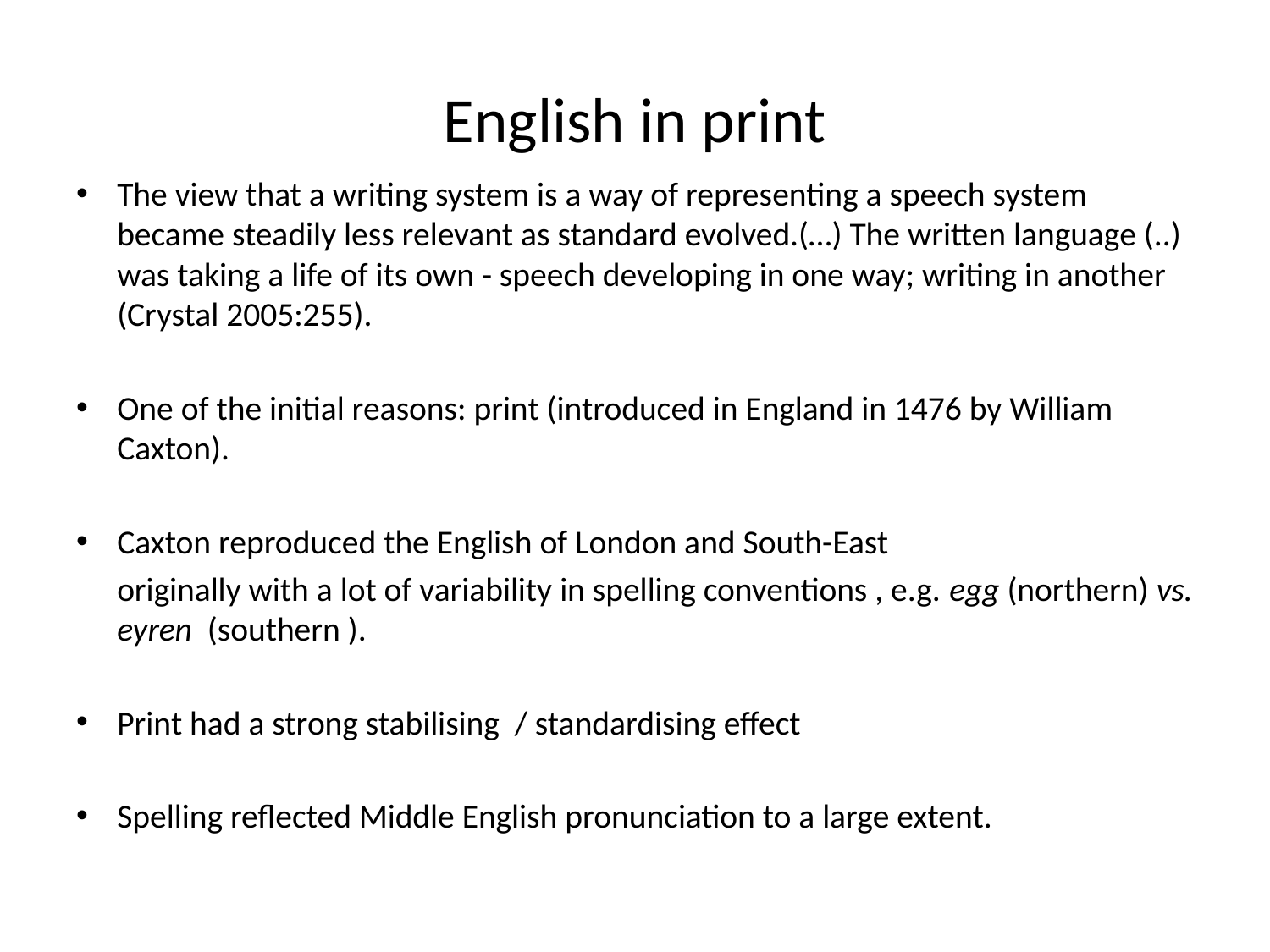

# English in print
The view that a writing system is a way of representing a speech system became steadily less relevant as standard evolved.(…) The written language (..) was taking a life of its own - speech developing in one way; writing in another (Crystal 2005:255).

One of the initial reasons: print (introduced in England in 1476 by William Caxton).

Caxton reproduced the English of London and South-East
	originally with a lot of variability in spelling conventions , e.g. egg (northern) vs. eyren  (southern ).

Print had a strong stabilising  / standardising effect

Spelling reflected Middle English pronunciation to a large extent.